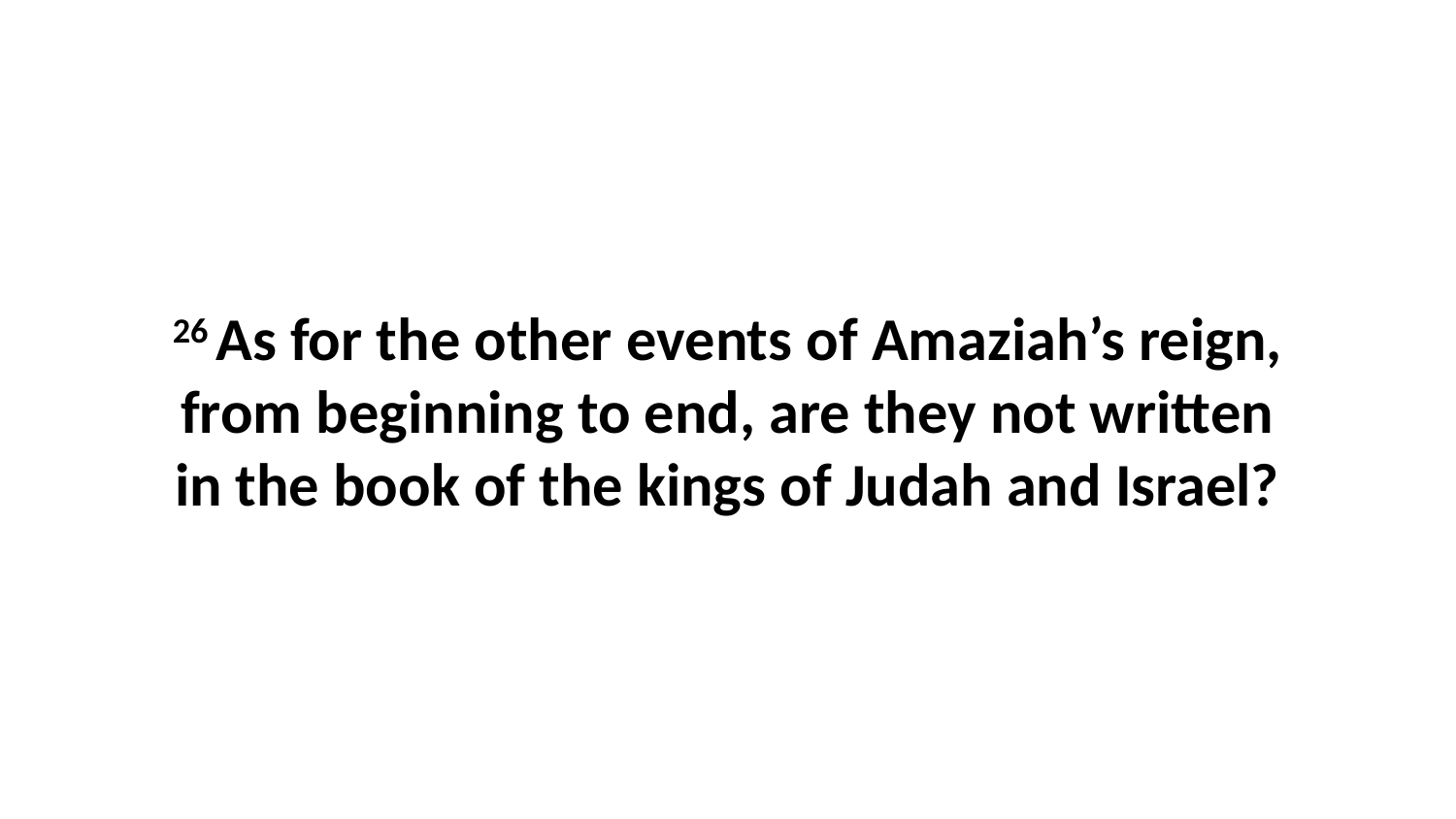

26 As for the other events of Amaziah’s reign, from beginning to end, are they not written in the book of the kings of Judah and Israel?